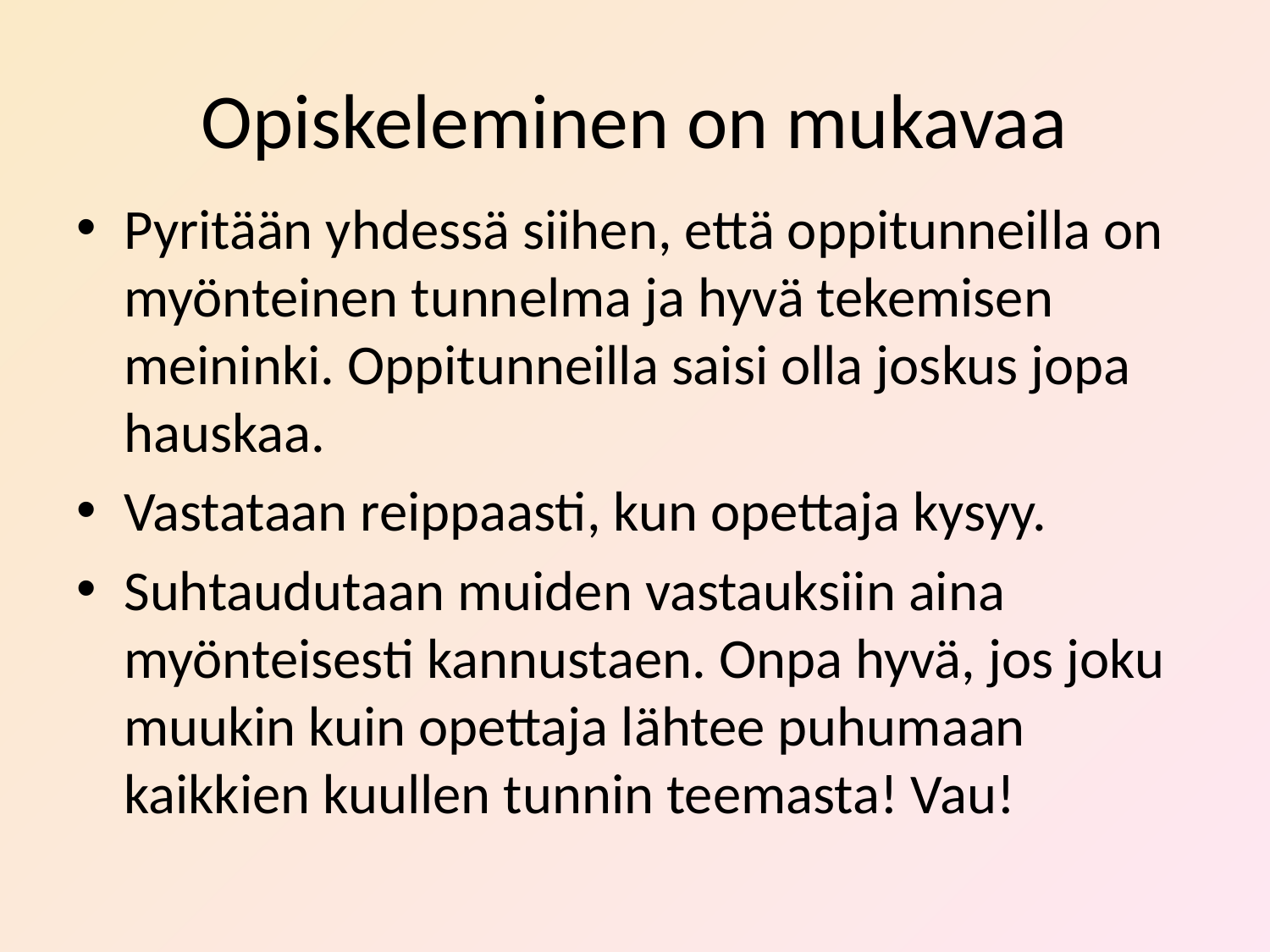

# Opiskeleminen on mukavaa
Pyritään yhdessä siihen, että oppitunneilla on myönteinen tunnelma ja hyvä tekemisen meininki. Oppitunneilla saisi olla joskus jopa hauskaa.
Vastataan reippaasti, kun opettaja kysyy.
Suhtaudutaan muiden vastauksiin aina myönteisesti kannustaen. Onpa hyvä, jos joku muukin kuin opettaja lähtee puhumaan kaikkien kuullen tunnin teemasta! Vau!